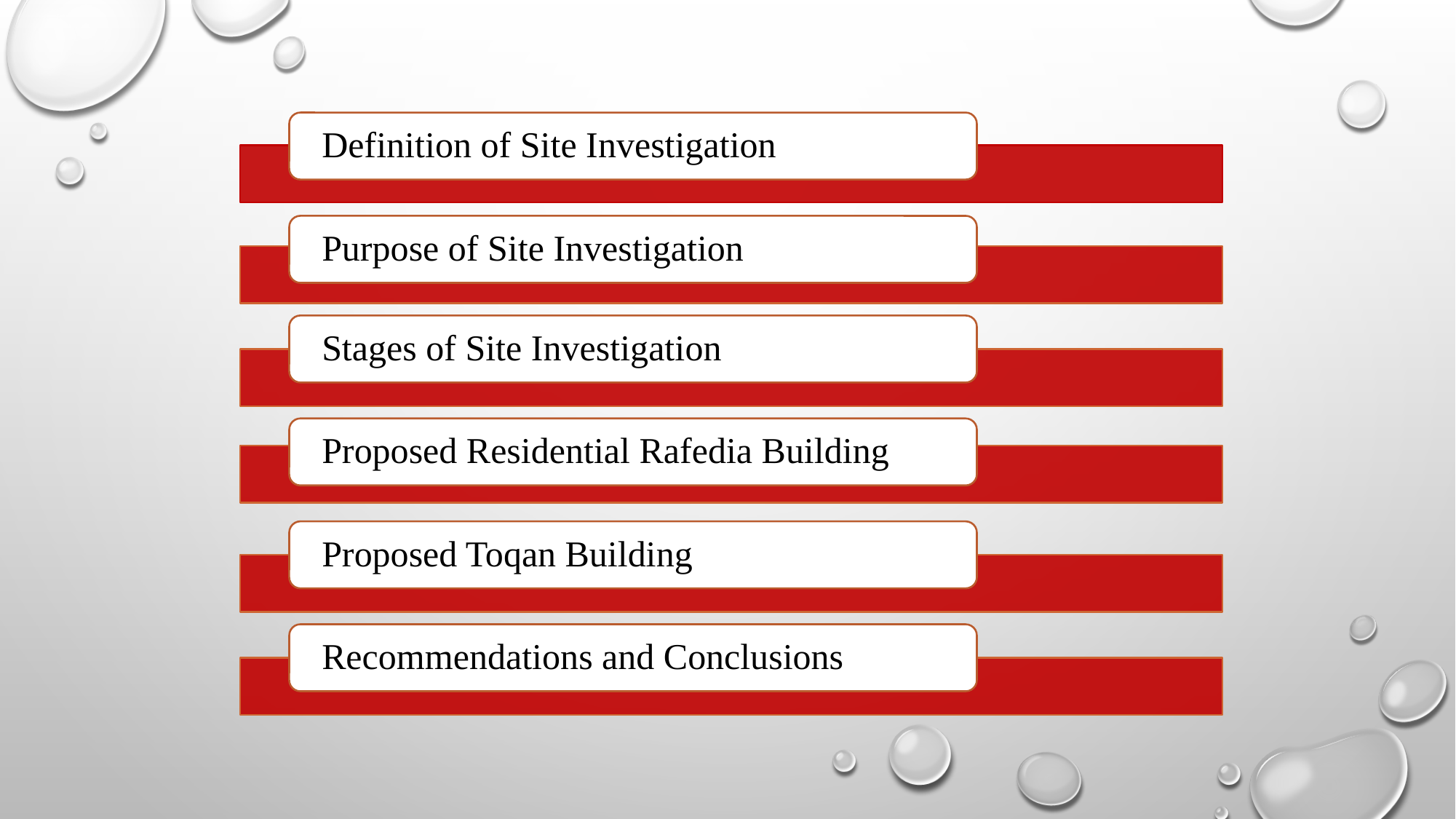

Definition of Site Investigation
Purpose of Site Investigation
Stages of Site Investigation
Proposed Residential Rafedia Building
Proposed Toqan Building
Recommendations and Conclusions